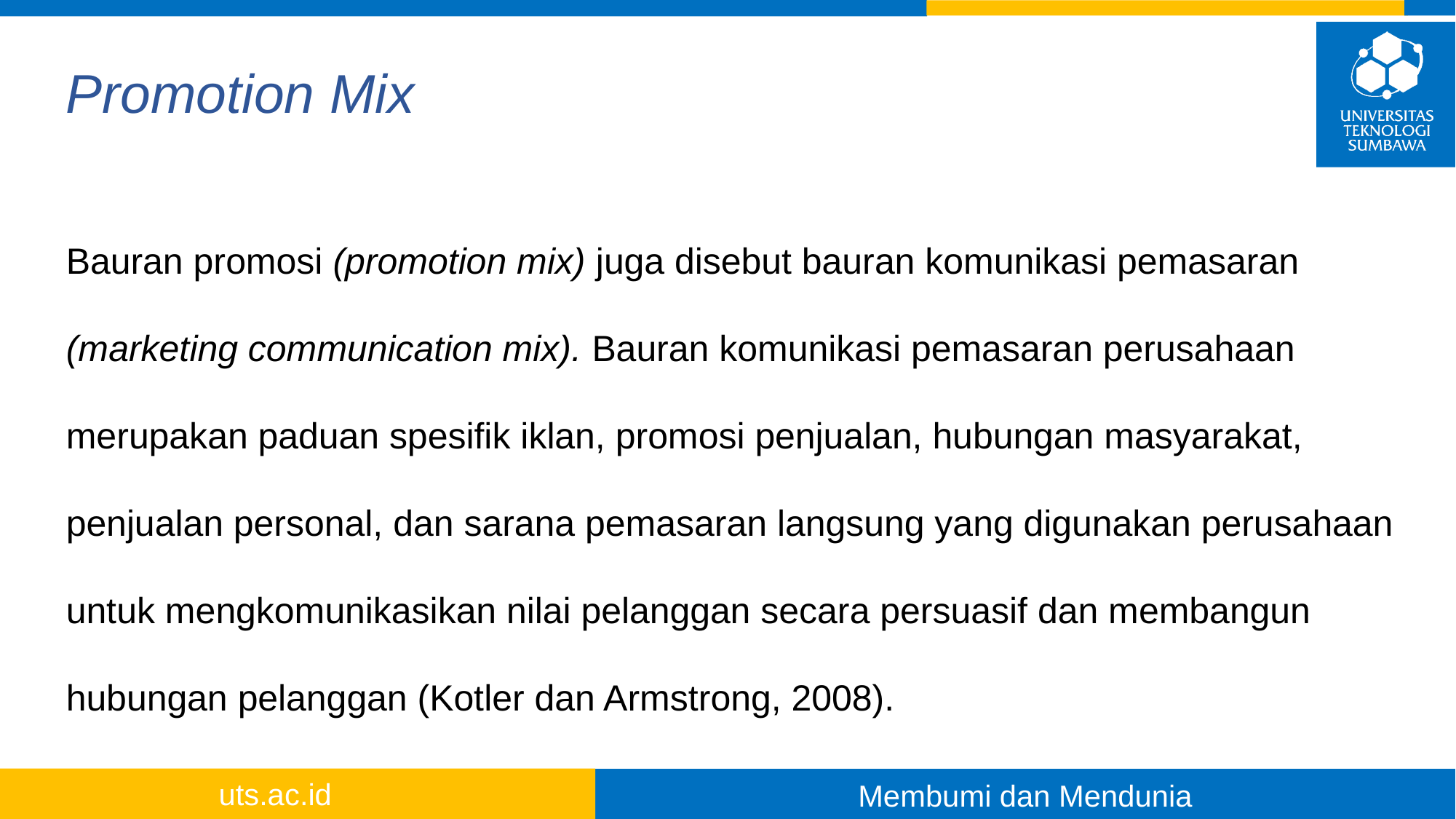

# Promotion Mix
Bauran promosi (promotion mix) juga disebut bauran komunikasi pemasaran (marketing communication mix). Bauran komunikasi pemasaran perusahaan merupakan paduan spesifik iklan, promosi penjualan, hubungan masyarakat, penjualan personal, dan sarana pemasaran langsung yang digunakan perusahaan untuk mengkomunikasikan nilai pelanggan secara persuasif dan membangun hubungan pelanggan (Kotler dan Armstrong, 2008).